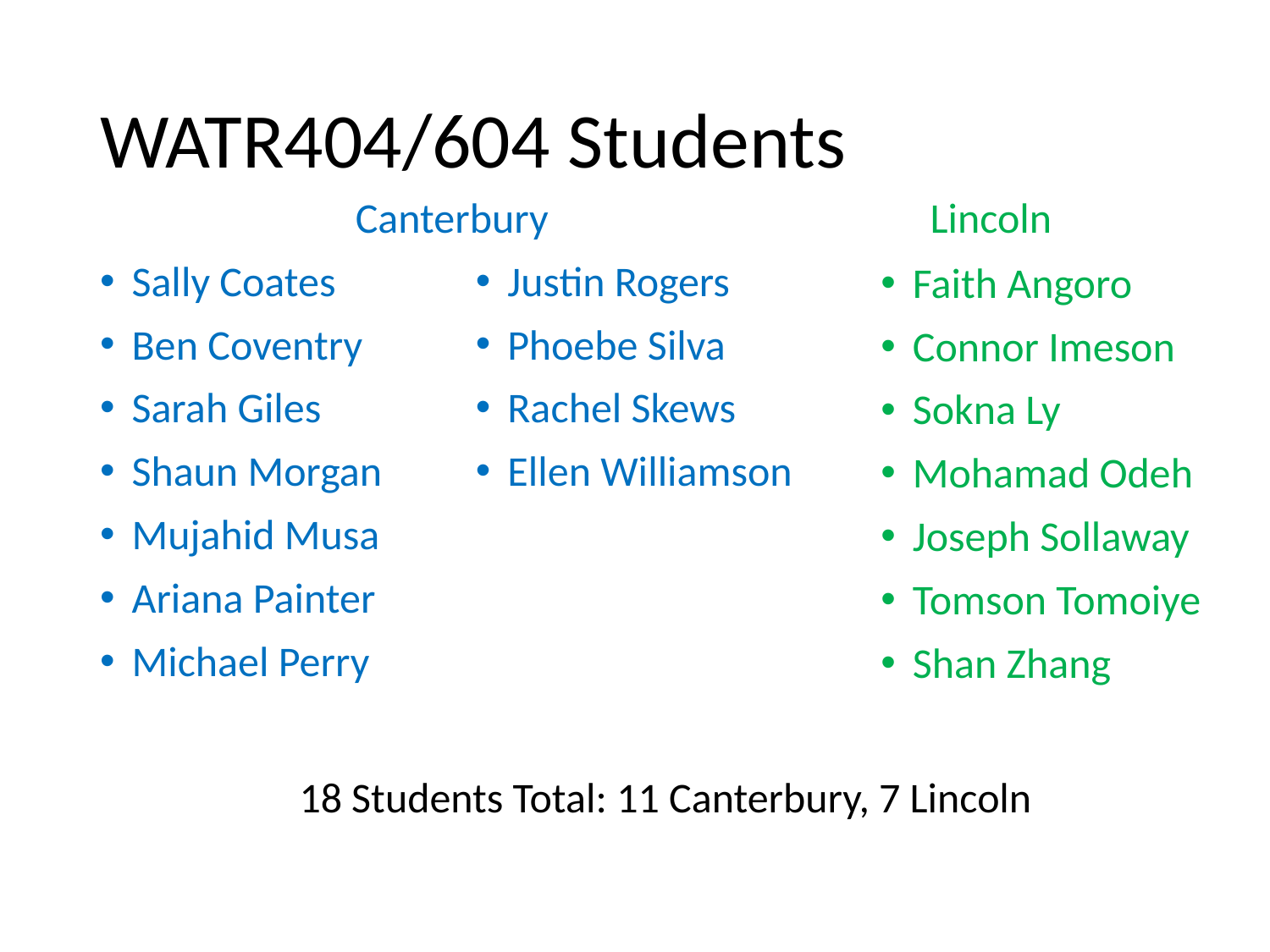

# WATR404/604 Students
Lincoln
Canterbury
Sally Coates
Ben Coventry
Sarah Giles
Shaun Morgan
Mujahid Musa
Ariana Painter
Michael Perry
Justin Rogers
Phoebe Silva
Rachel Skews
Ellen Williamson
Faith Angoro
Connor Imeson
Sokna Ly
Mohamad Odeh
Joseph Sollaway
Tomson Tomoiye
Shan Zhang
18 Students Total: 11 Canterbury, 7 Lincoln